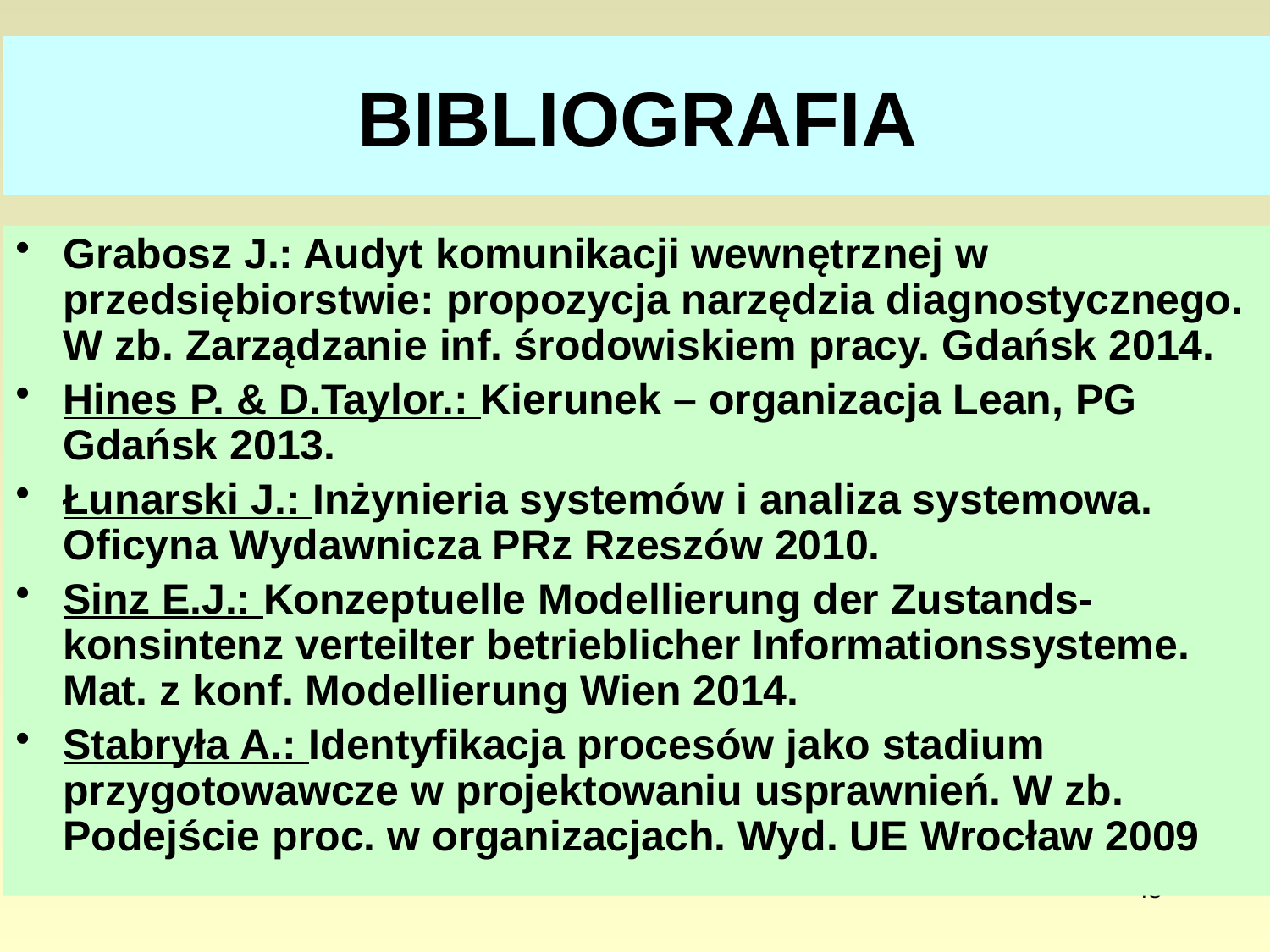

# BIBLIOGRAFIA
Grabosz J.: Audyt komunikacji wewnętrznej w przedsiębiorstwie: propozycja narzędzia diagnostycznego. W zb. Zarządzanie inf. środowiskiem pracy. Gdańsk 2014.
Hines P. & D.Taylor.: Kierunek – organizacja Lean, PG Gdańsk 2013.
Łunarski J.: Inżynieria systemów i analiza systemowa. Oficyna Wydawnicza PRz Rzeszów 2010.
Sinz E.J.: Konzeptuelle Modellierung der Zustands-konsintenz verteilter betrieblicher Informationssysteme. Mat. z konf. Modellierung Wien 2014.
Stabryła A.: Identyfikacja procesów jako stadium przygotowawcze w projektowaniu usprawnień. W zb. Podejście proc. w organizacjach. Wyd. UE Wrocław 2009

48